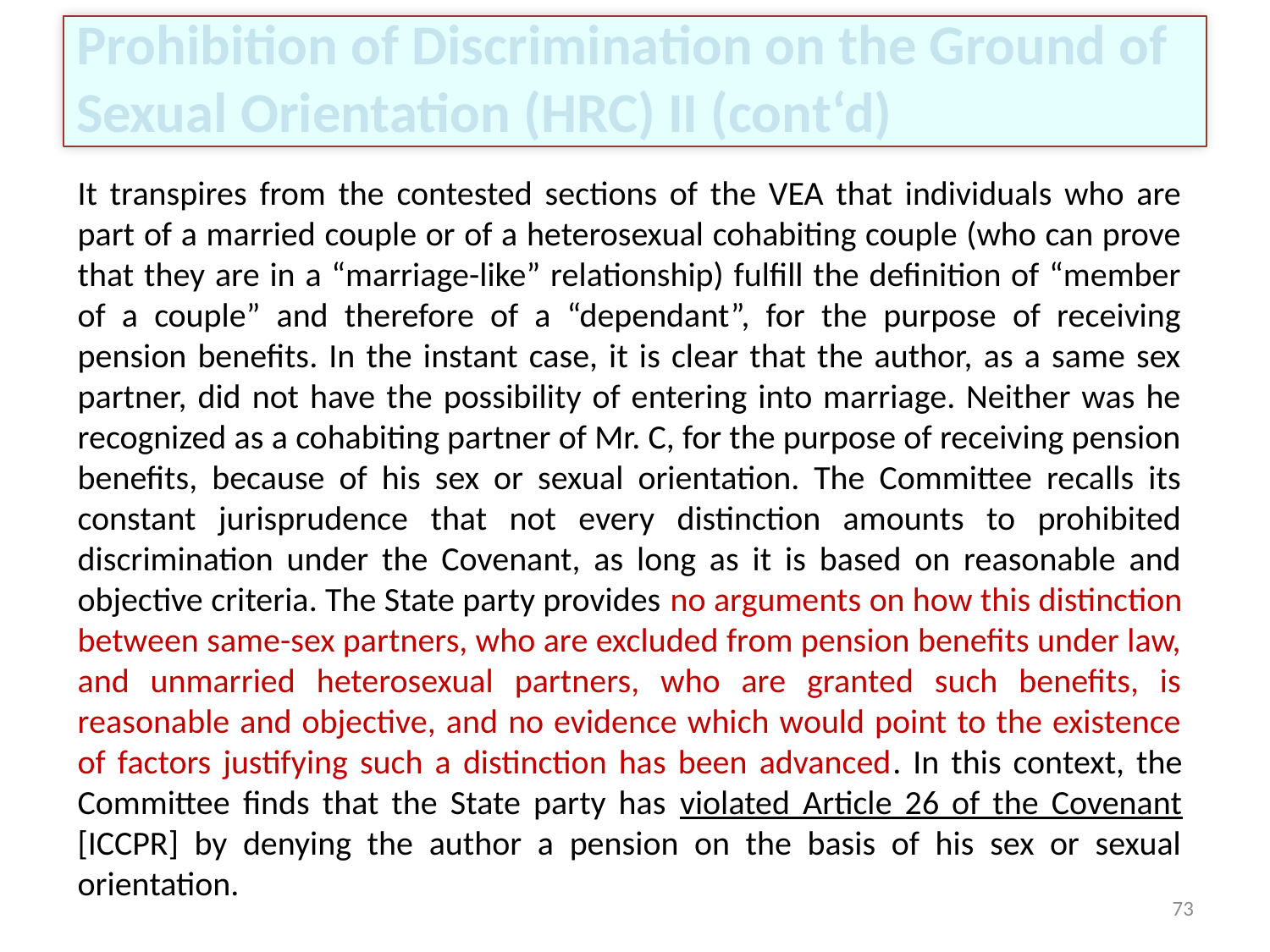

# Prohibition of Discrimination on the Ground of Sexual Orientation (HRC) II (cont‘d)
It transpires from the contested sections of the VEA that individuals who are part of a married couple or of a heterosexual cohabiting couple (who can prove that they are in a “marriage-like” relationship) fulfill the definition of “member of a couple” and therefore of a “dependant”, for the purpose of receiving pension benefits. In the instant case, it is clear that the author, as a same sex partner, did not have the possibility of entering into marriage. Neither was he recognized as a cohabiting partner of Mr. C, for the purpose of receiving pension benefits, because of his sex or sexual orientation. The Committee recalls its constant jurisprudence that not every distinction amounts to prohibited discrimination under the Covenant, as long as it is based on reasonable and objective criteria. The State party provides no arguments on how this distinction between same-sex partners, who are excluded from pension benefits under law, and unmarried heterosexual partners, who are granted such benefits, is reasonable and objective, and no evidence which would point to the existence of factors justifying such a distinction has been advanced. In this context, the Committee finds that the State party has violated Article 26 of the Covenant [ICCPR] by denying the author a pension on the basis of his sex or sexual orientation.
73